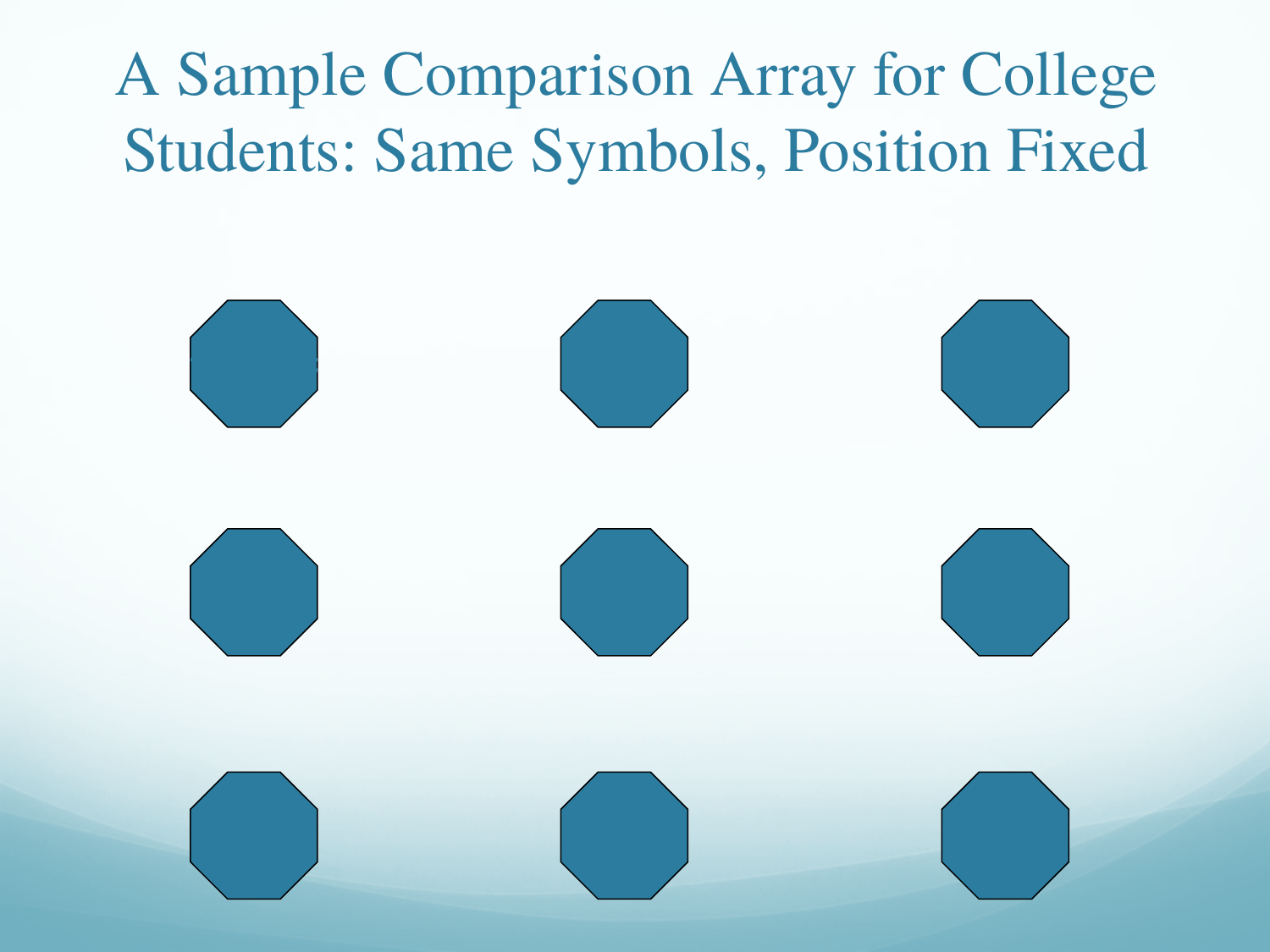

# A Sample Comparison Array for College Students: Same Symbols, Position Fixed